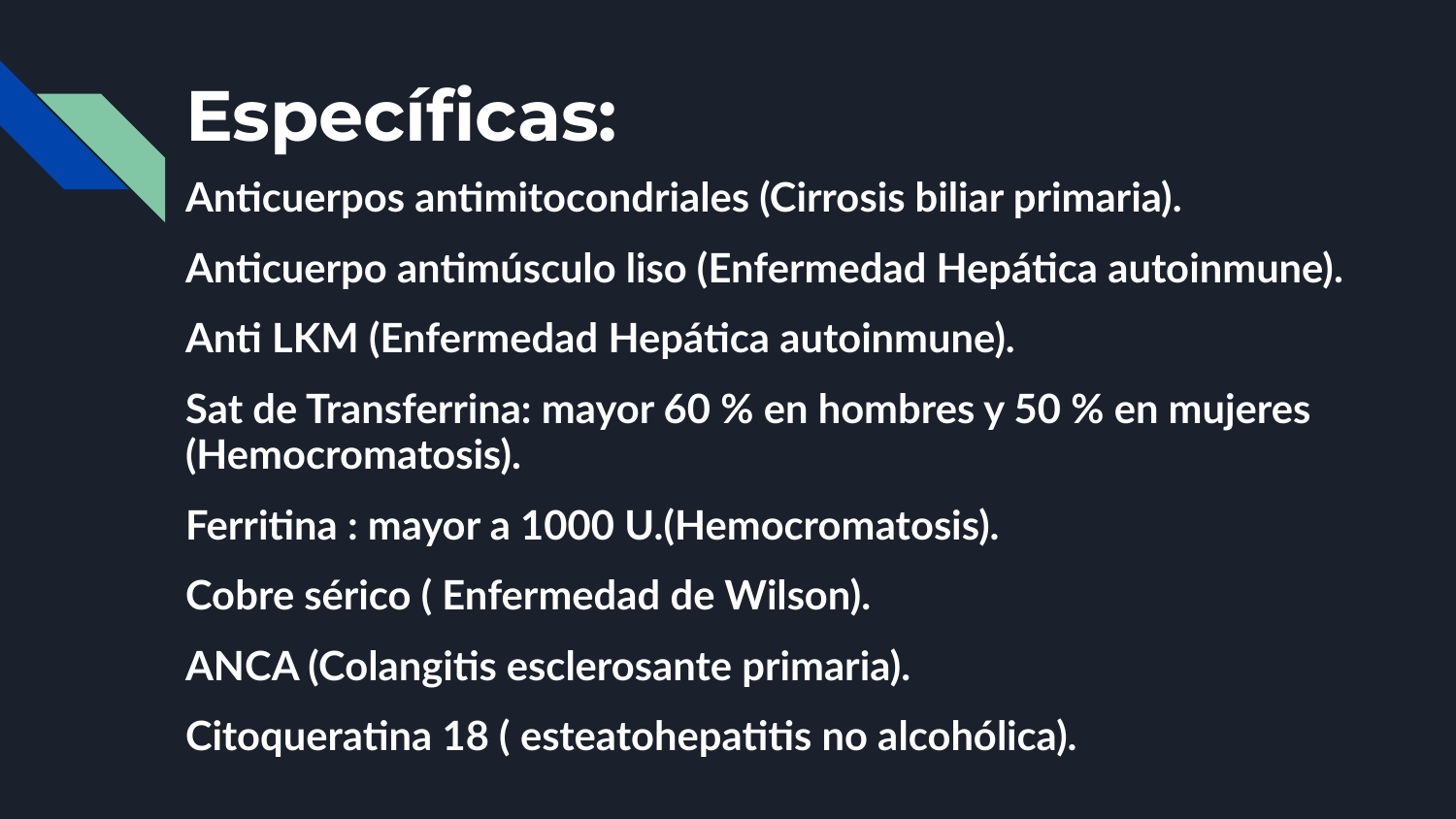

# Específicas:

Anticuerpos antimitocondriales (Cirrosis biliar primaria).
Anticuerpo antimúsculo liso (Enfermedad Hepática autoinmune).
Anti LKM (Enfermedad Hepática autoinmune).
Sat de Transferrina: mayor 60 % en hombres y 50 % en mujeres (Hemocromatosis).
Ferritina : mayor a 1000 U.(Hemocromatosis).
Cobre sérico ( Enfermedad de Wilson).
ANCA (Colangitis esclerosante primaria).
Citoqueratina 18 ( esteatohepatitis no alcohólica).